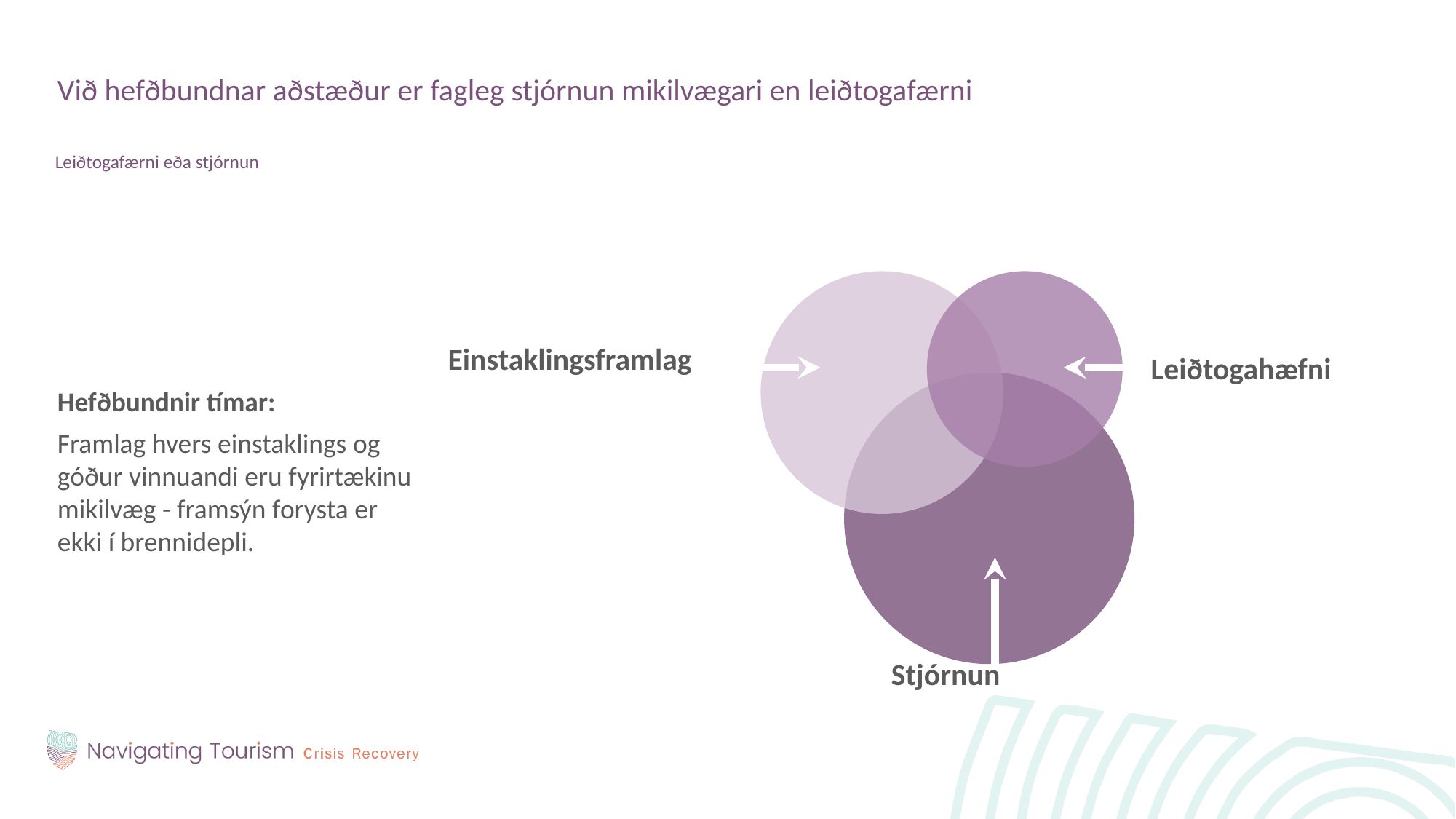

Við hefðbundnar aðstæður er fagleg stjórnun mikilvægari en leiðtogafærni
Leiðtogafærni eða stjórnun
Hefðbundnir tímar:
Framlag hvers einstaklings og góður vinnuandi eru fyrirtækinu mikilvæg - framsýn forysta er ekki í brennidepli.

Einstaklingsframlag
Leiðtogahæfni

Stjórnun